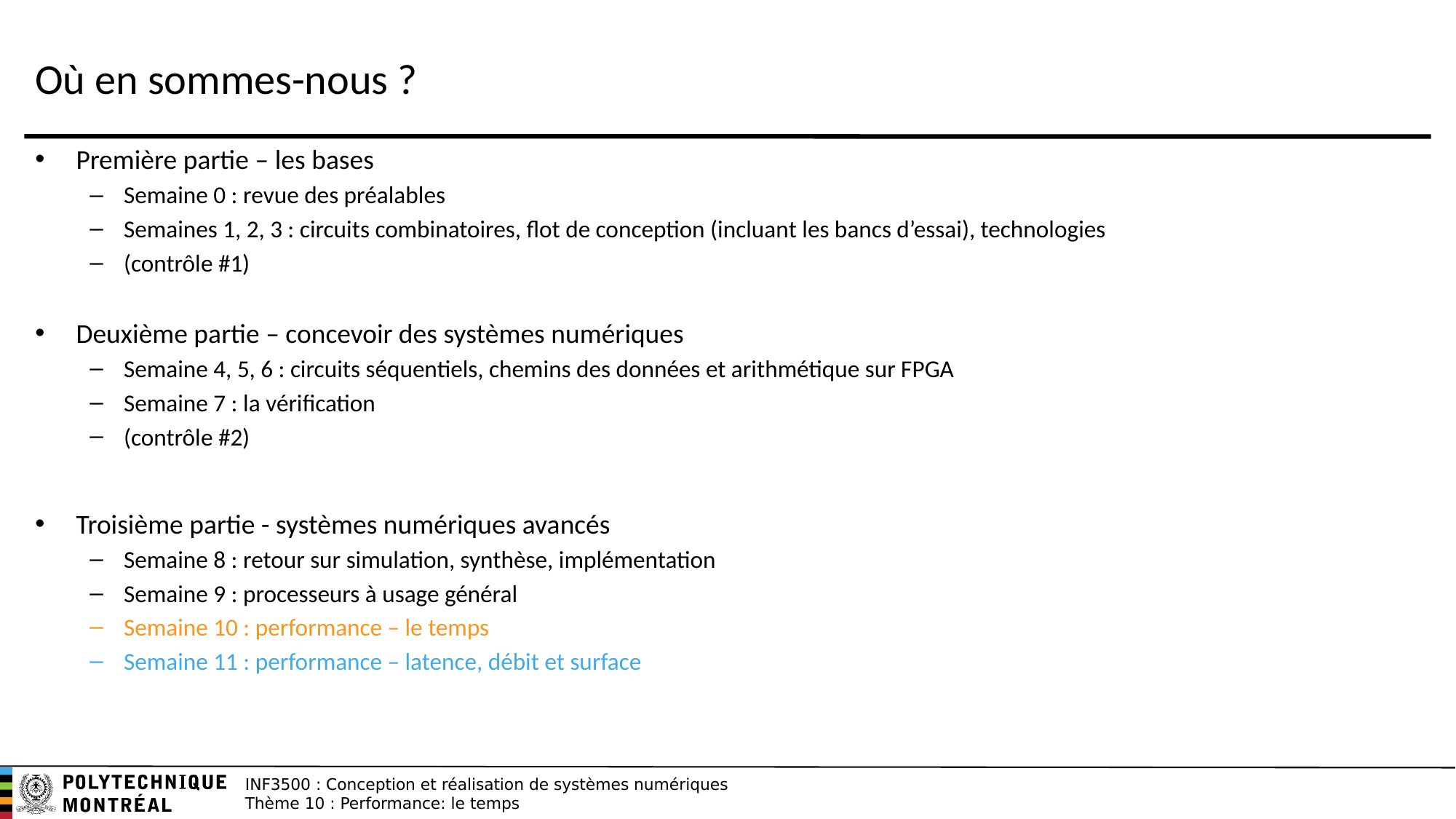

# Où en sommes-nous ?
Première partie – les bases
Semaine 0 : revue des préalables
Semaines 1, 2, 3 : circuits combinatoires, flot de conception (incluant les bancs d’essai), technologies
(contrôle #1)

Deuxième partie – concevoir des systèmes numériques
Semaine 4, 5, 6 : circuits séquentiels, chemins des données et arithmétique sur FPGA
Semaine 7 : la vérification
(contrôle #2)

Troisième partie - systèmes numériques avancés
Semaine 8 : retour sur simulation, synthèse, implémentation
Semaine 9 : processeurs à usage général
Semaine 10 : performance – le temps
Semaine 11 : performance – latence, débit et surface